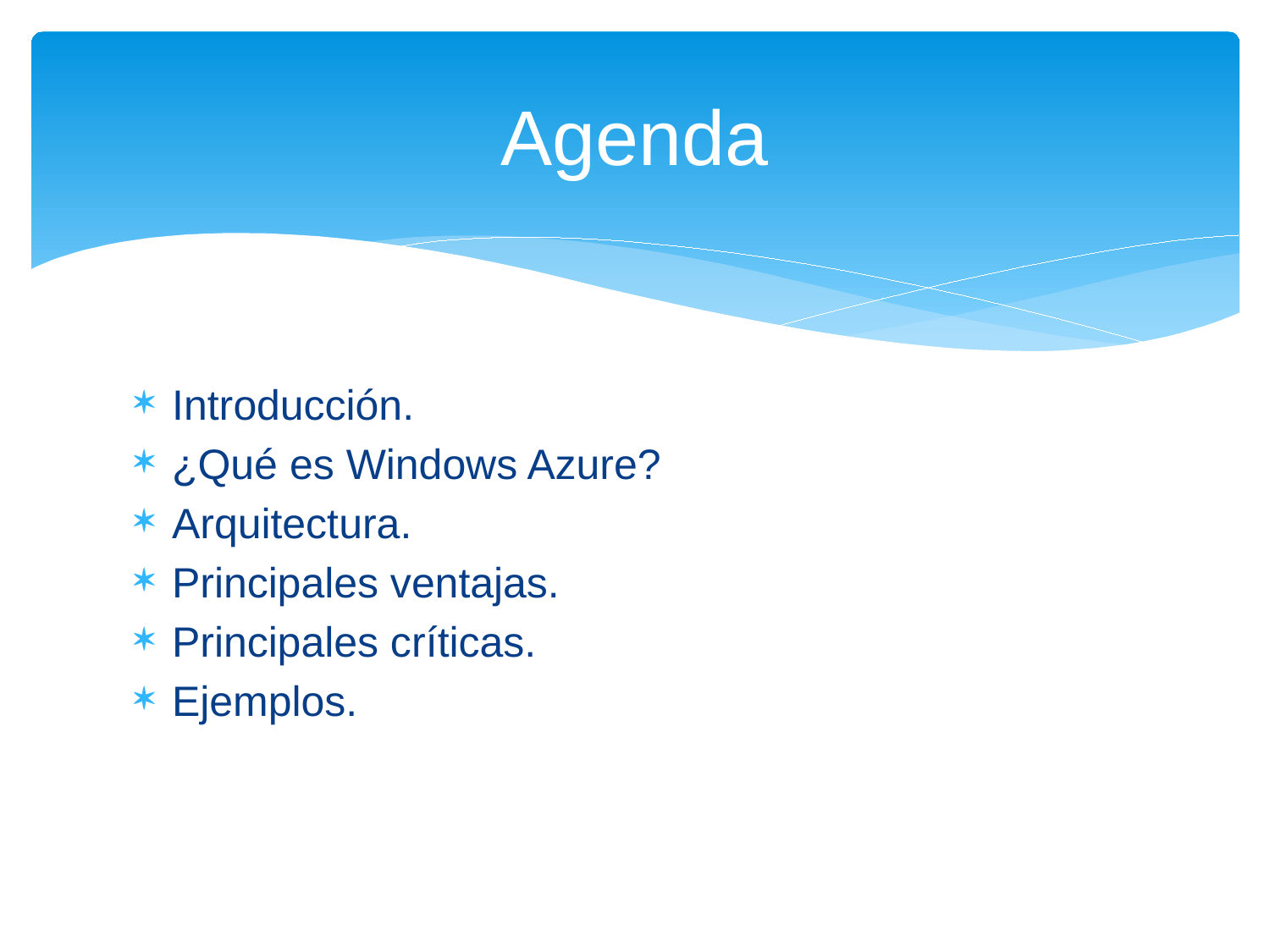

# Agenda
Introducción.
¿Qué es Windows Azure?
Arquitectura.
Principales ventajas.
Principales críticas.
Ejemplos.